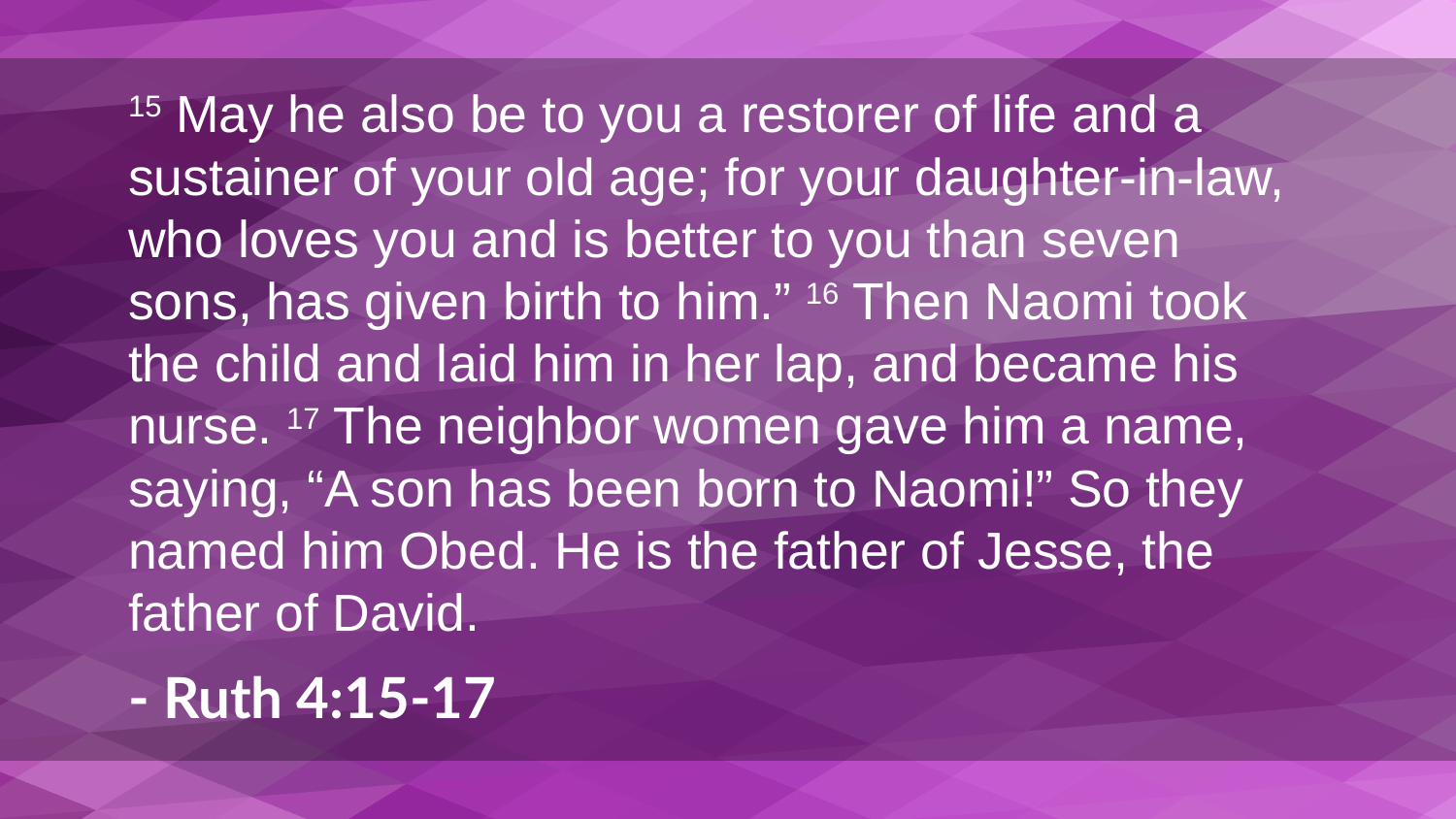

15 May he also be to you a restorer of life and a sustainer of your old age; for your daughter-in-law, who loves you and is better to you than seven sons, has given birth to him.” 16 Then Naomi took the child and laid him in her lap, and became his nurse. 17 The neighbor women gave him a name, saying, “A son has been born to Naomi!” So they named him Obed. He is the father of Jesse, the father of David.
- Ruth 4:15-17